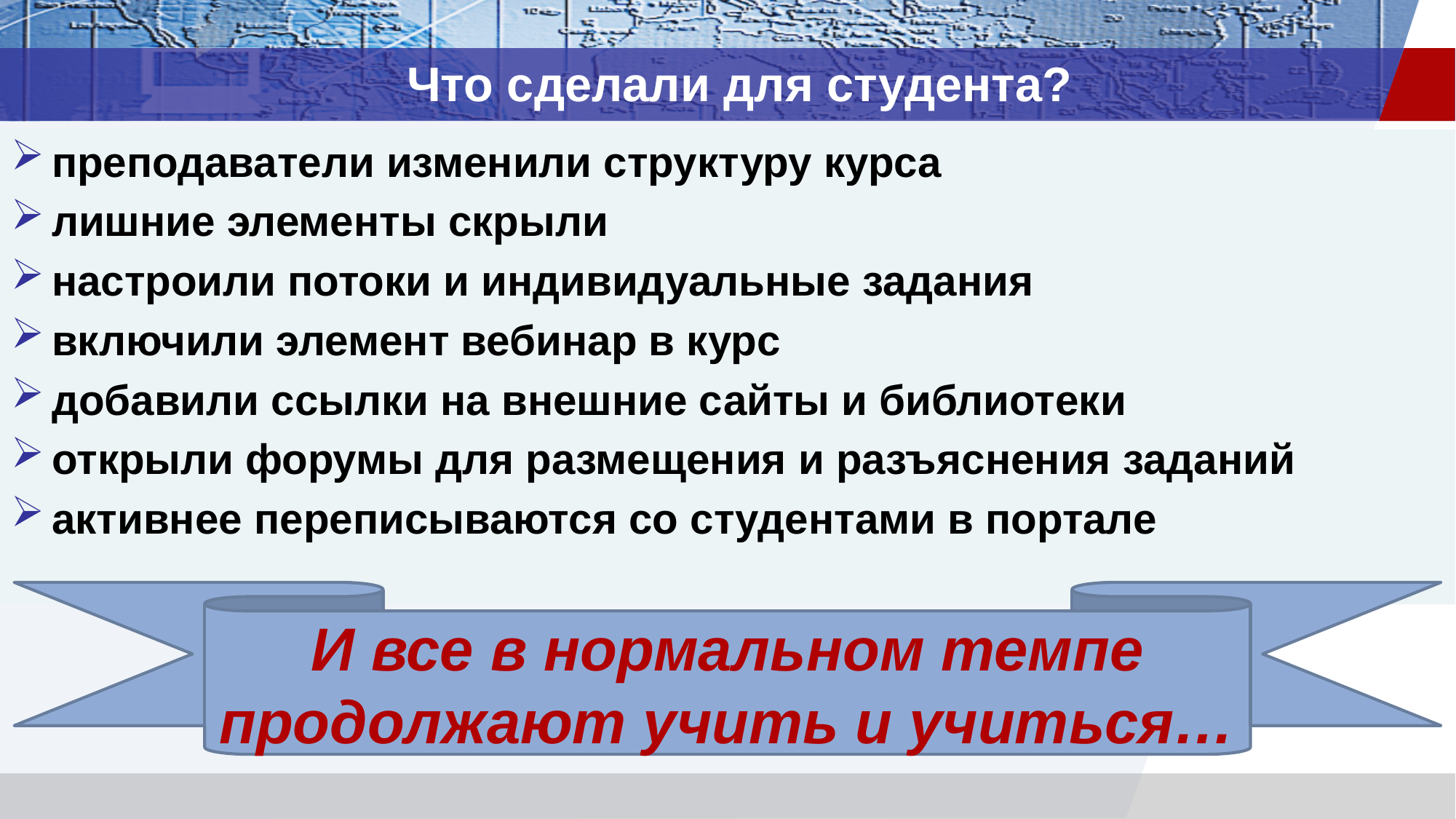

# Что сделали для студента?
преподаватели изменили структуру курса
лишние элементы скрыли
настроили потоки и индивидуальные задания
включили элемент вебинар в курс
добавили ссылки на внешние сайты и библиотеки
открыли форумы для размещения и разъяснения заданий
активнее переписываются со студентами в портале
И все в нормальном темпе продолжают учить и учиться…